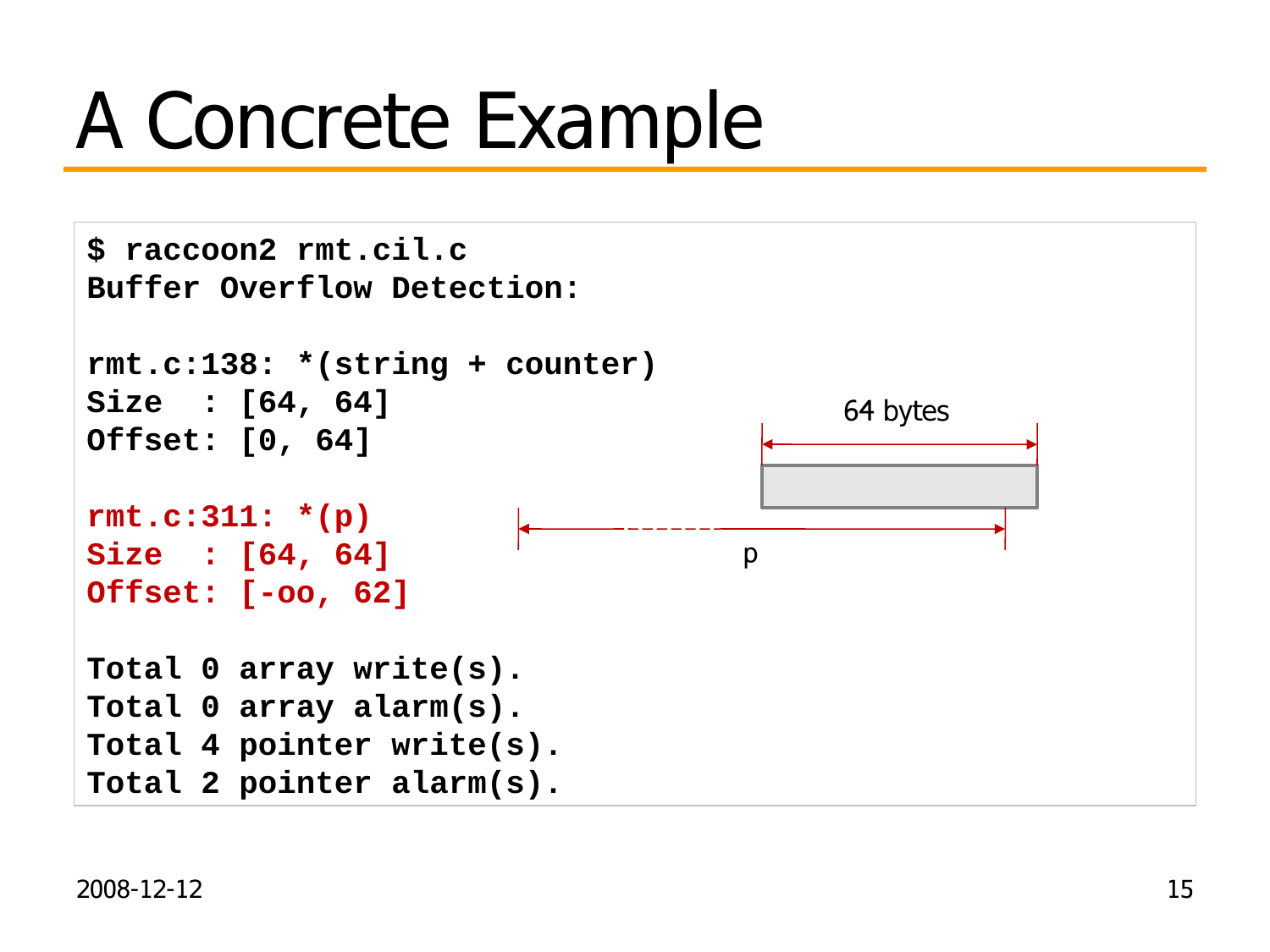

# A Concrete Example
$ raccoon2 rmt.cil.c
Buffer Overflow Detection:

rmt.c:138: *(string + counter)
Size  : [64, 64]
Offset: [0, 64]

rmt.c:311: *(p)
Size  : [64, 64]
Offset: [-oo, 62]

Total 0 array write(s).
Total 0 array alarm(s).
Total 4 pointer write(s).
Total 2 pointer alarm(s).
64 bytes

p
2008-12-12
15